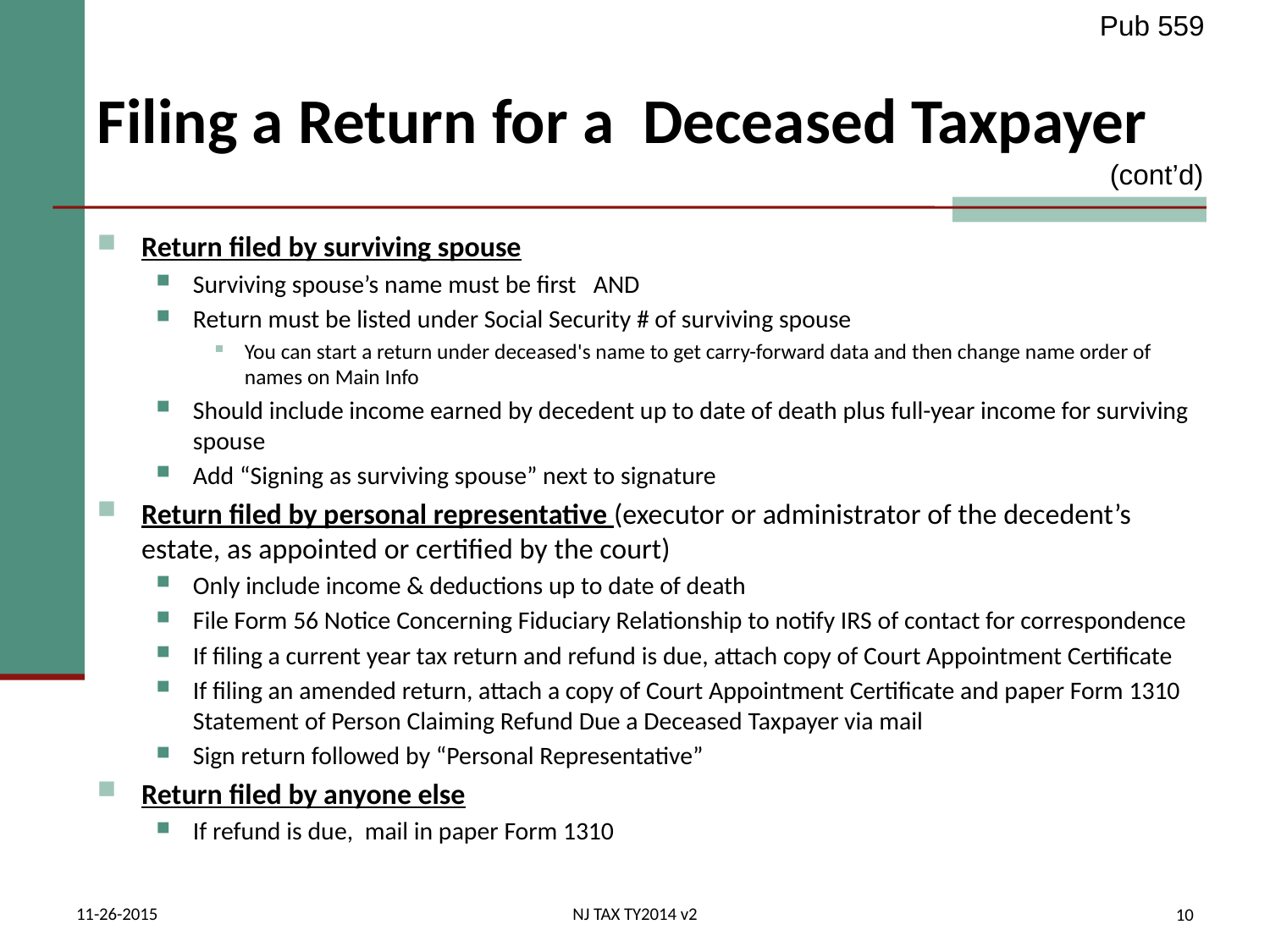

Pub 559
# Filing a Return for a  Deceased Taxpayer
(cont’d)
Return filed by surviving spouse
Surviving spouse’s name must be first   AND
Return must be listed under Social Security # of surviving spouse
You can start a return under deceased's name to get carry-forward data and then change name order of names on Main Info
Should include income earned by decedent up to date of death plus full-year income for surviving spouse
Add “Signing as surviving spouse” next to signature
Return filed by personal representative (executor or administrator of the decedent’s estate, as appointed or certified by the court)
Only include income & deductions up to date of death
File Form 56 Notice Concerning Fiduciary Relationship to notify IRS of contact for correspondence
If filing a current year tax return and refund is due, attach copy of Court Appointment Certificate
If filing an amended return, attach a copy of Court Appointment Certificate and paper Form 1310  Statement of Person Claiming Refund Due a Deceased Taxpayer via mail
Sign return followed by “Personal Representative”
Return filed by anyone else
If refund is due,  mail in paper Form 1310

11-26-2015
NJ TAX TY2014 v2
10